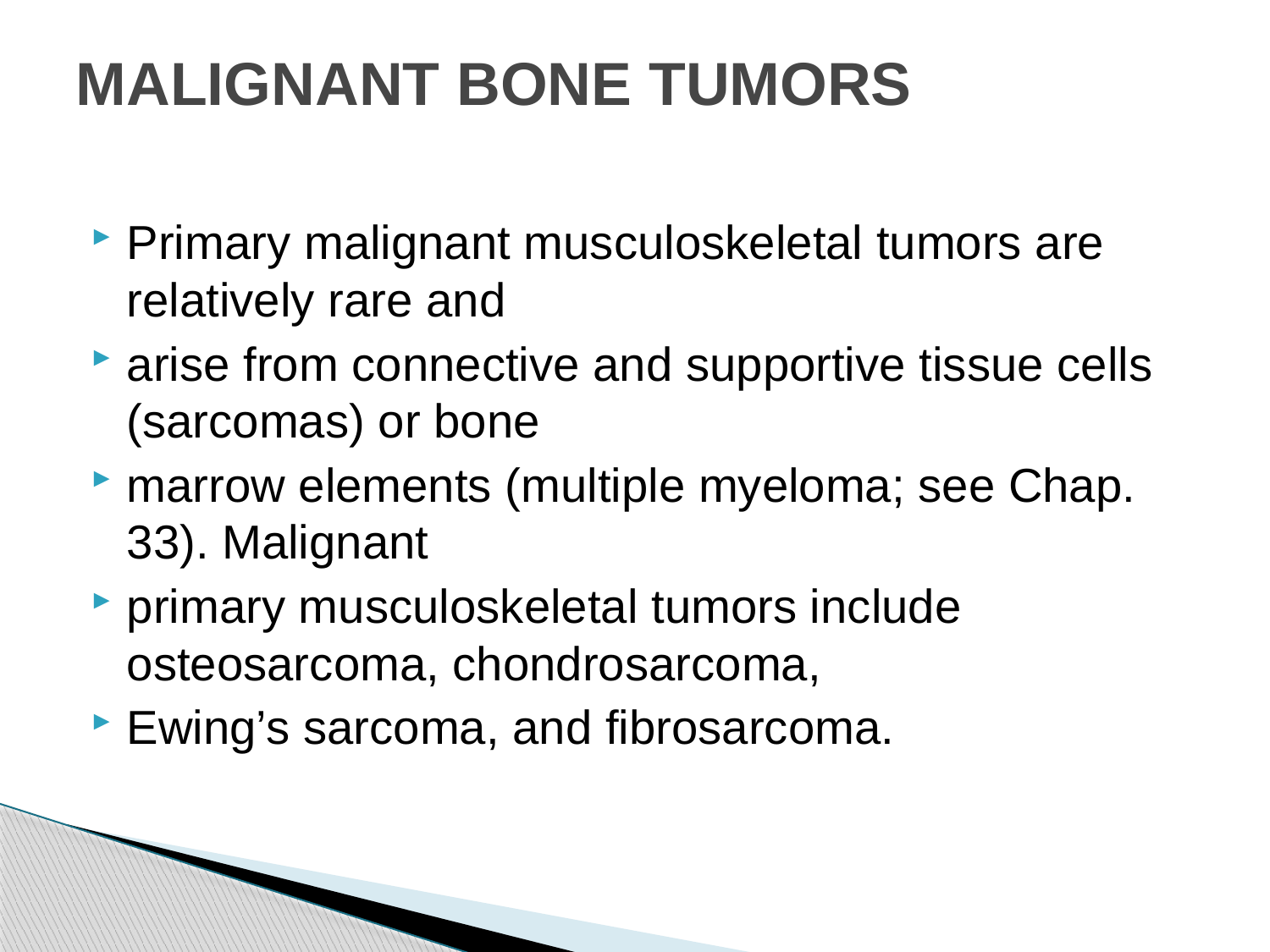

# MALIGNANT BONE TUMORS
Primary malignant musculoskeletal tumors are relatively rare and
arise from connective and supportive tissue cells (sarcomas) or bone
marrow elements (multiple myeloma; see Chap. 33). Malignant
primary musculoskeletal tumors include osteosarcoma, chondrosarcoma,
Ewing’s sarcoma, and fibrosarcoma.